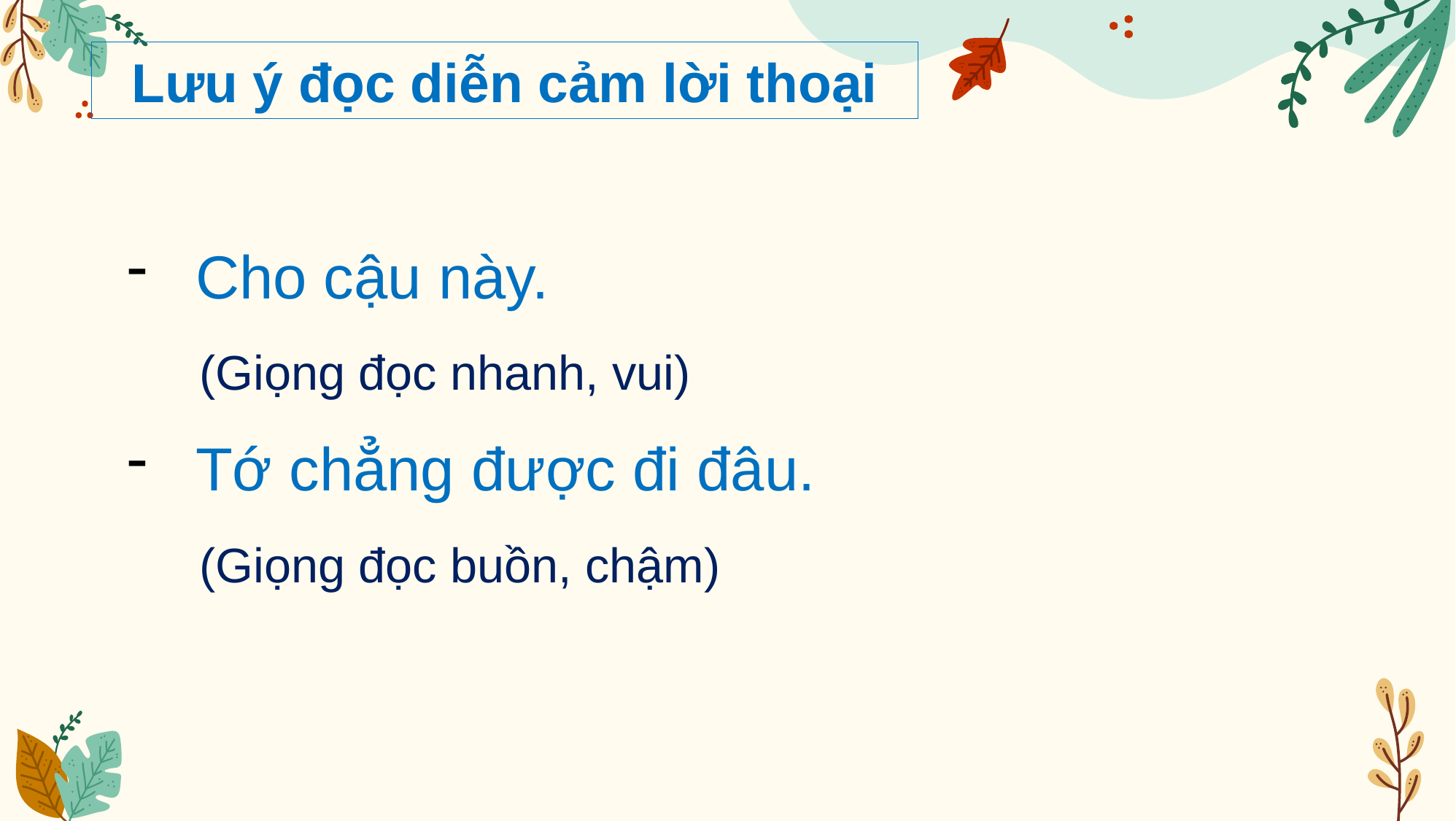

Lưu ý đọc diễn cảm lời thoại
Cho cậu này.
(Giọng đọc nhanh, vui)
Tớ chẳng được đi đâu.
(Giọng đọc buồn, chậm)